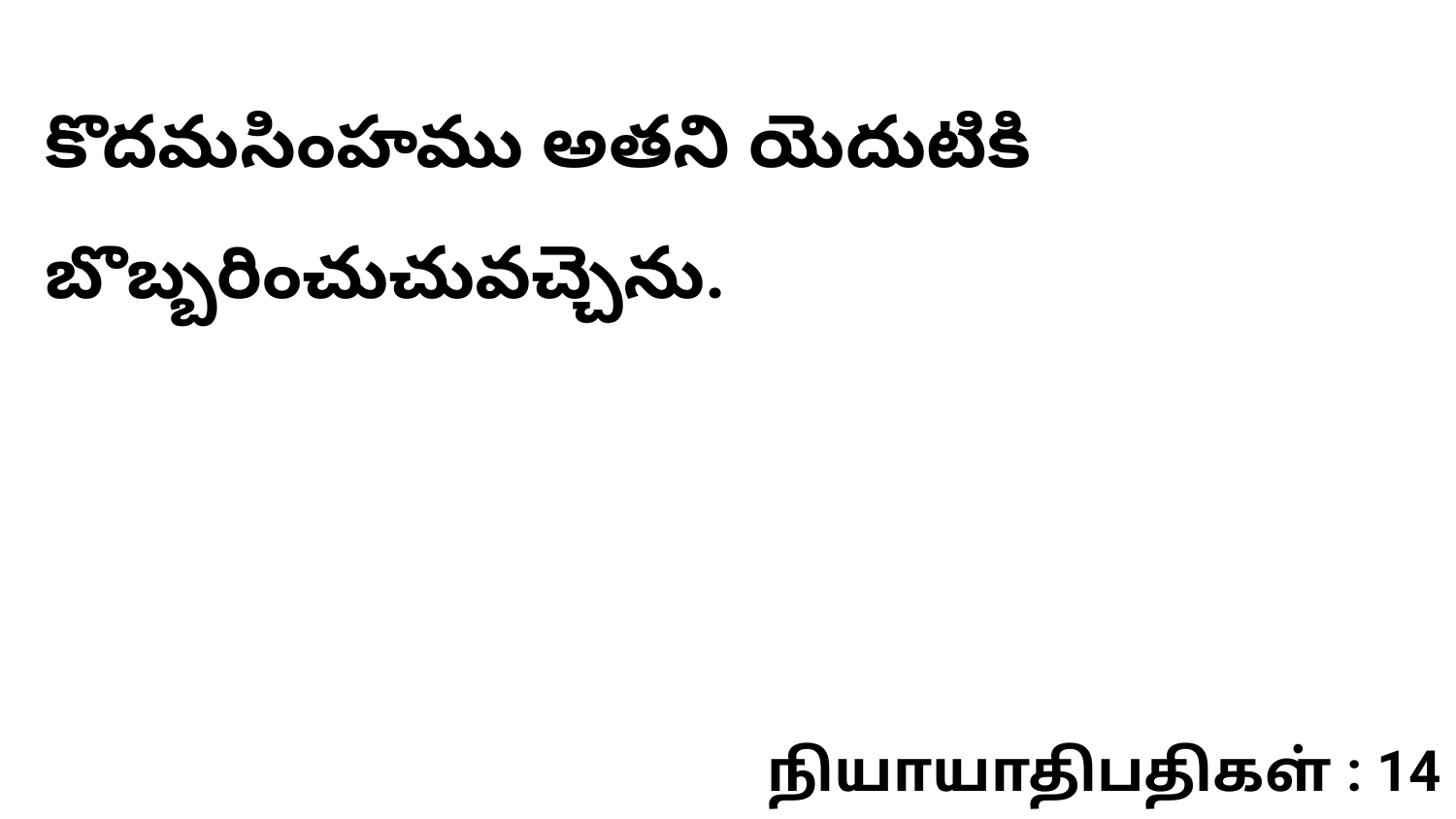

కొదమసింహము అతని యెదుటికి బొబ్బరించుచువచ్చెను.
நியாயாதிபதிகள் : 14